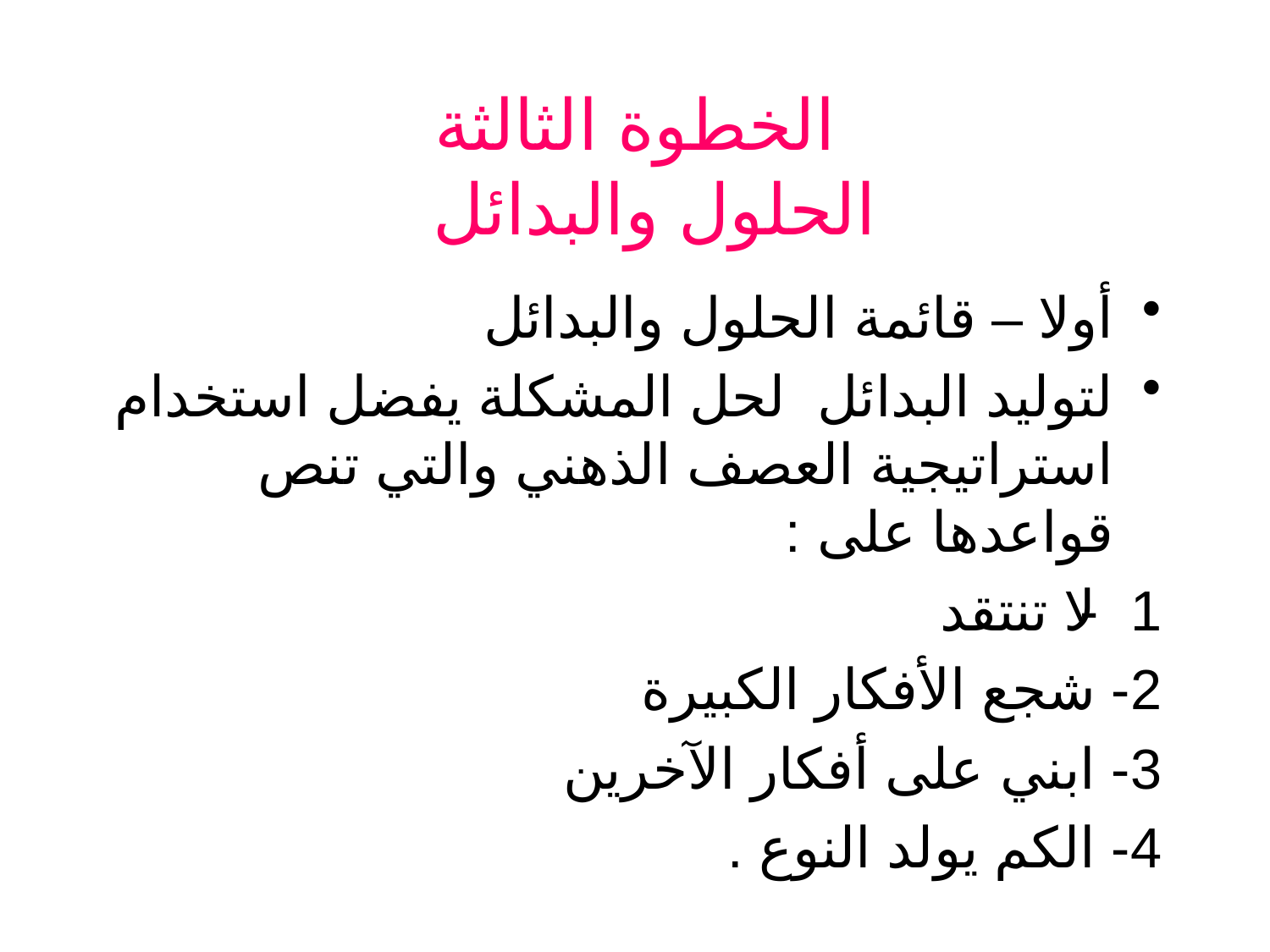

# الخطوة الثالثة الحلول والبدائل
أولا – قائمة الحلول والبدائل
لتوليد البدائل  لحل المشكلة يفضل استخدام استراتيجية العصف الذهني والتي تنص قواعدها على :
1- لا تنتقد
2- شجع الأفكار الكبيرة
3- ابني على أفكار الآخرين
4- الكم يولد النوع .